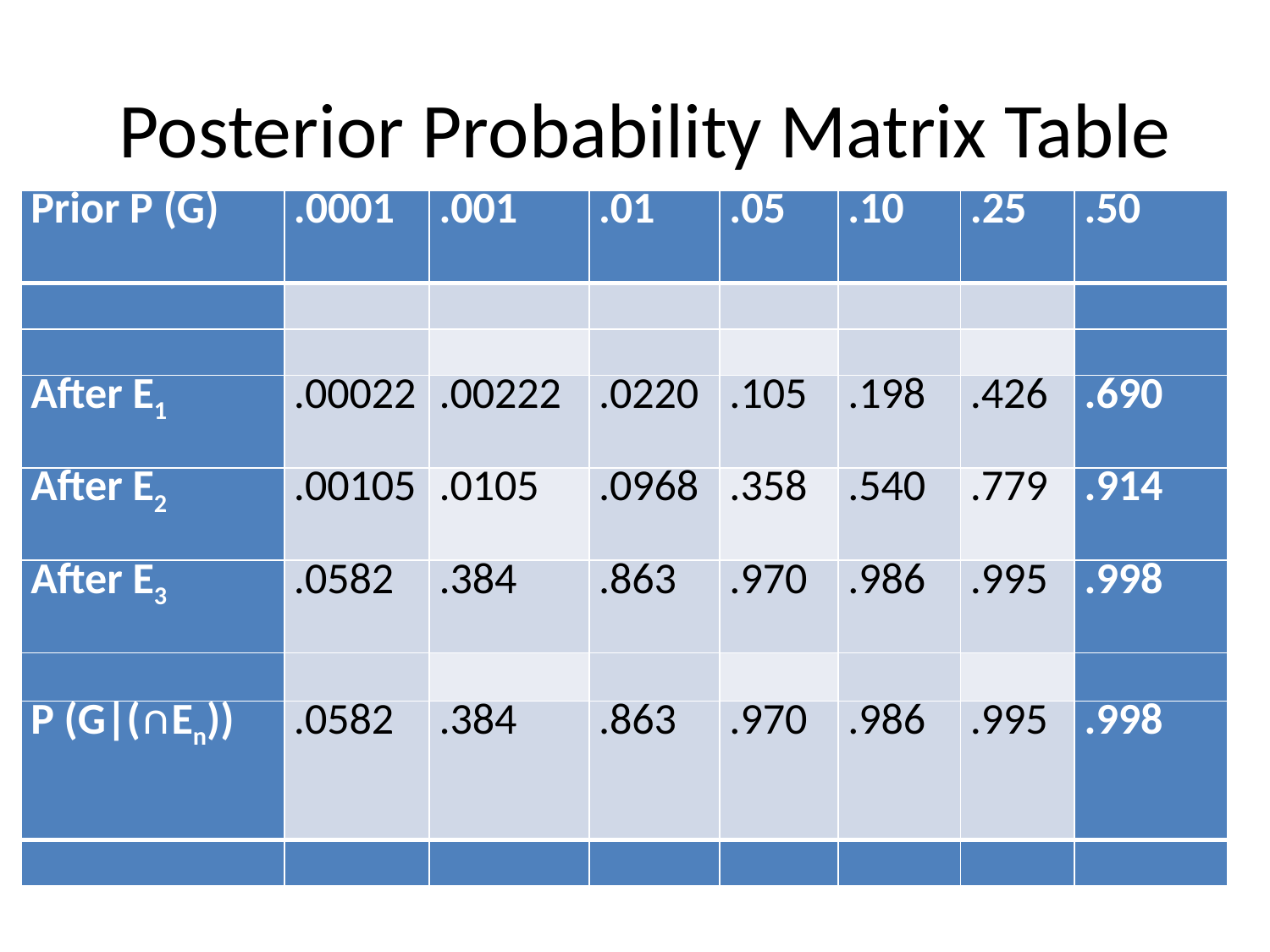

Posterior Probability Matrix Table
| Prior P (G) | .0001 | .001 | .01 | .05 | .10 | .25 | .50 |
| --- | --- | --- | --- | --- | --- | --- | --- |
|  |  |  |  |  |  |  |  |
|  |  |  |  |  |  |  |  |
| After E1 | .00022 | .00222 | .0220 | .105 | .198 | .426 | .690 |
| After E2 | .00105 | .0105 | .0968 | .358 | .540 | .779 | .914 |
| After E3 | .0582 | .384 | .863 | .970 | .986 | .995 | .998 |
|  |  |  |  |  |  |  |  |
| P (G|(∩En)) | .0582 | .384 | .863 | .970 | .986 | .995 | .998 |
|  |  |  |  |  |  |  |  |